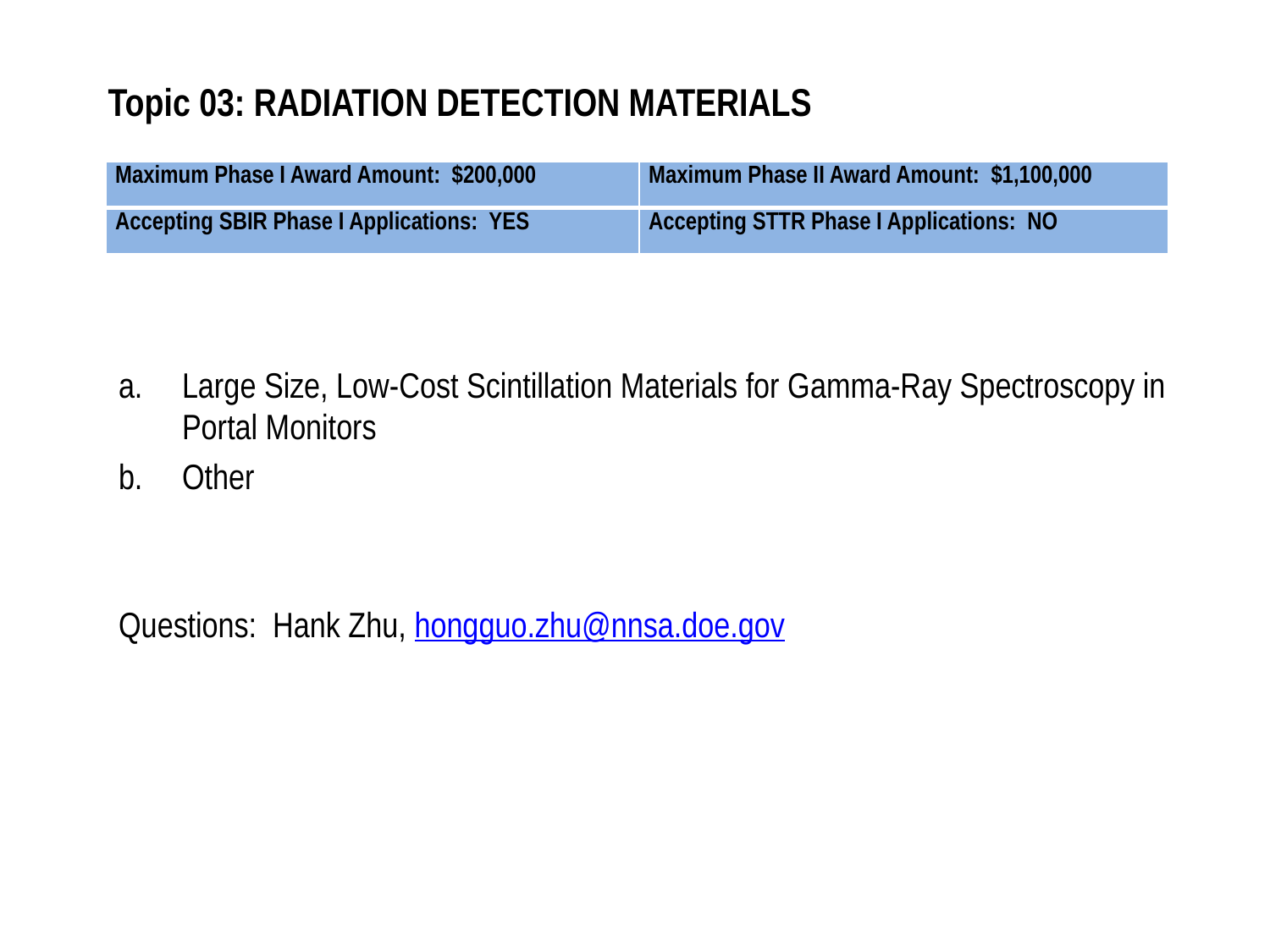

# Topic 03: RADIATION DETECTION MATERIALS
| Maximum Phase I Award Amount: $200,000 | Maximum Phase II Award Amount: $1,100,000 |
| --- | --- |
| Accepting SBIR Phase I Applications: YES | Accepting STTR Phase I Applications: NO |

Large Size, Low-Cost Scintillation Materials for Gamma-Ray Spectroscopy in Portal Monitors
Other

Questions:  Hank Zhu, hongguo.zhu@nnsa.doe.gov